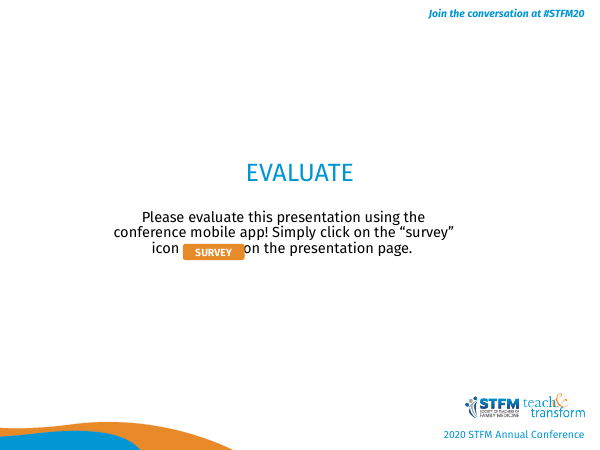

EVALUATE
Please evaluate this presentation using the
conference mobile app! Simply click on the “survey”
icon                 on the presentation page.
SURVEY